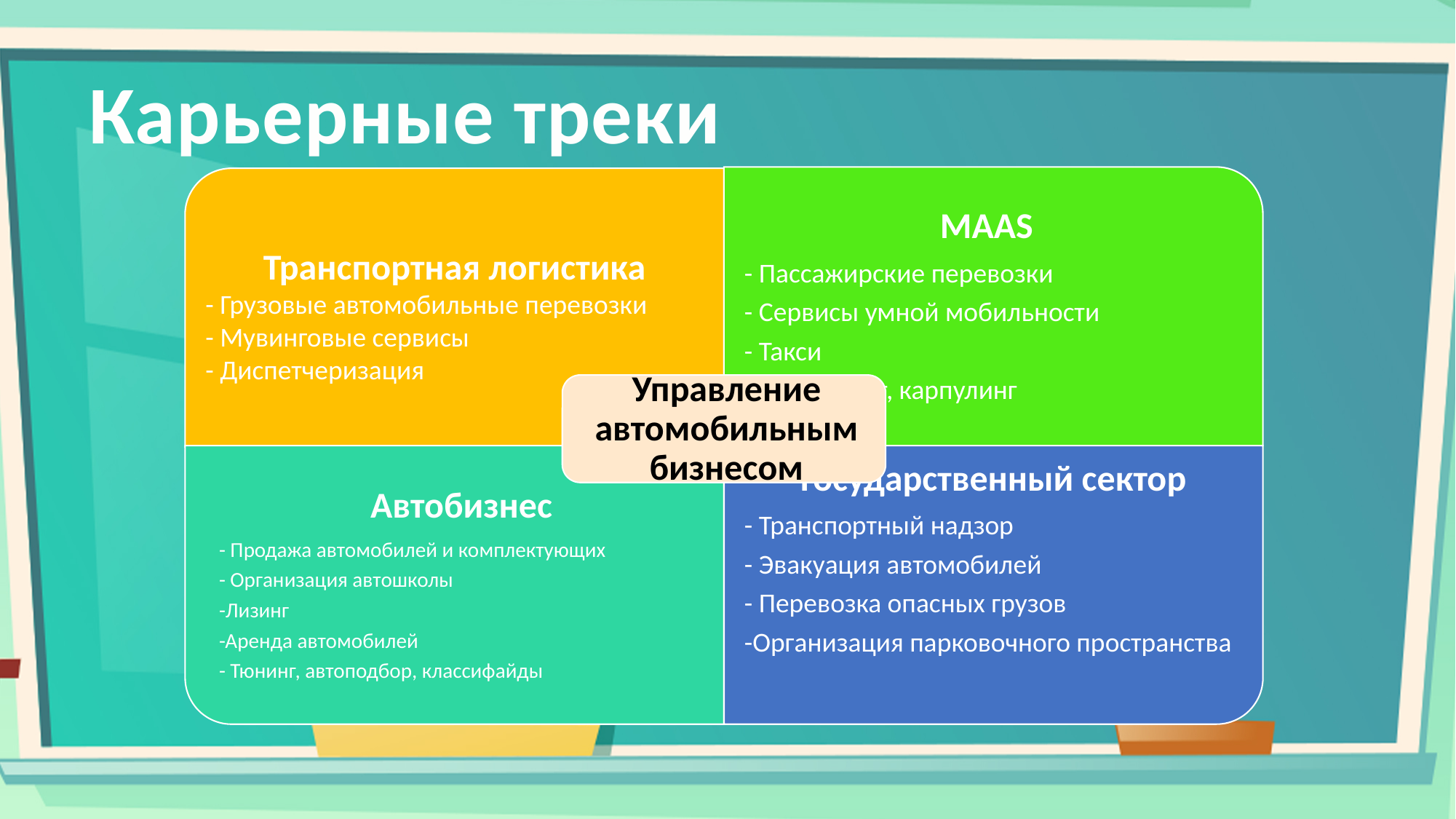

Карьерные треки
Транспортная логистика
- Грузовые автомобильные перевозки
- Мувинговые сервисы
- Диспетчеризация
MAAS
- Пассажирские перевозки
- Сервисы умной мобильности
- Такси
- Каршеринг, карпулинг
Автобизнес
- Продажа автомобилей и комплектующих
- Организация автошколы
-Лизинг
-Аренда автомобилей
- Тюнинг, автоподбор, классифайды
Государственный сектор
- Транспортный надзор
- Эвакуация автомобилей
- Перевозка опасных грузов
-Организация парковочного пространства

Управление автомобильным бизнесом